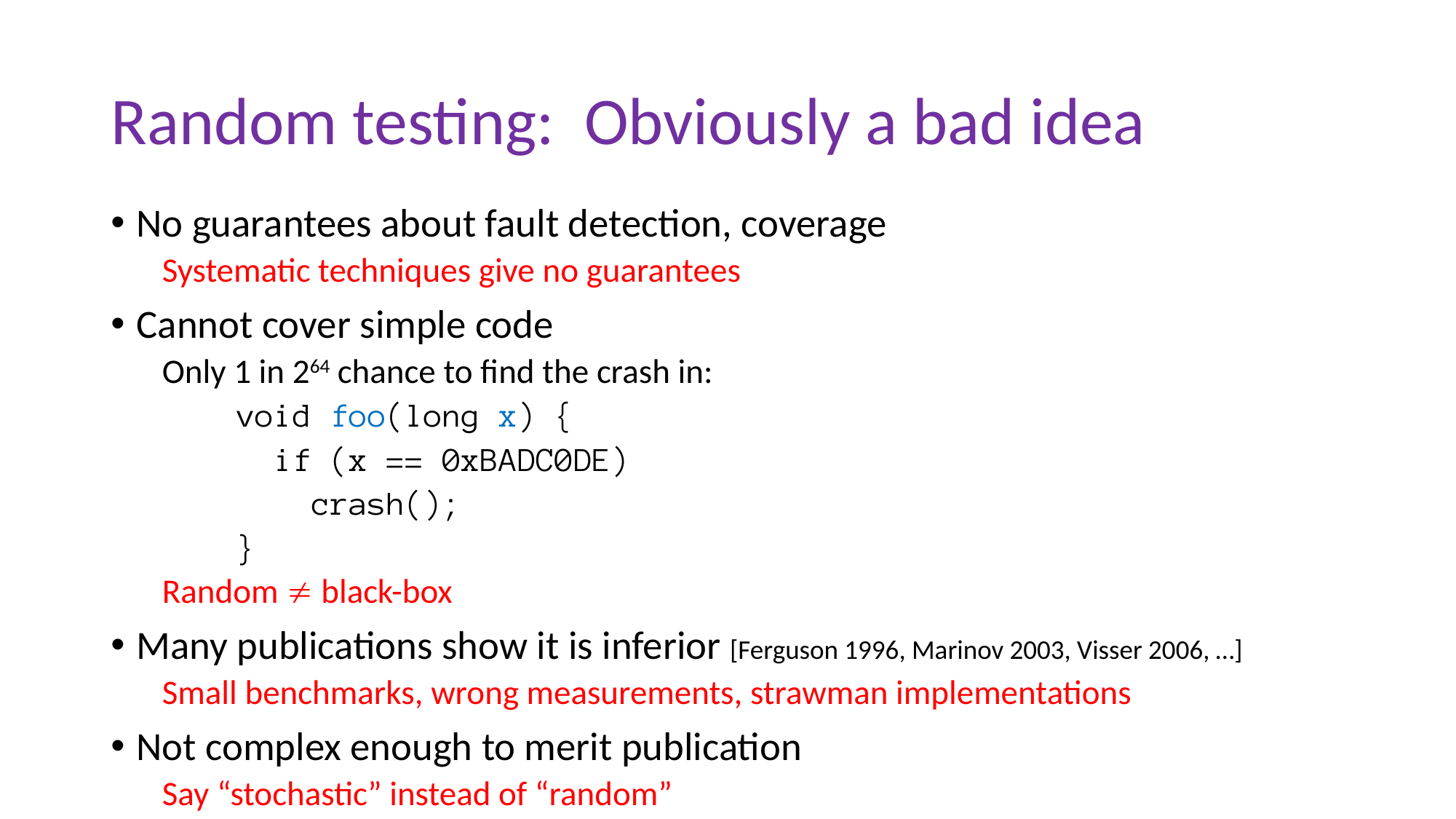

# Random testing:  Obviously a bad idea
No guarantees about fault detection, coverage
Systematic techniques give no guarantees
Cannot cover simple code
Only 1 in 264 chance to find the crash in:
    void foo(long x) {
      if (x == 0xBADC0DE)
        crash();
    }
Random ≠ black-box
Many publications show it is inferior [Ferguson 1996, Marinov 2003, Visser 2006, …]
Small benchmarks, wrong measurements, strawman implementations
Not complex enough to merit publication
Say “stochastic” instead of “random”